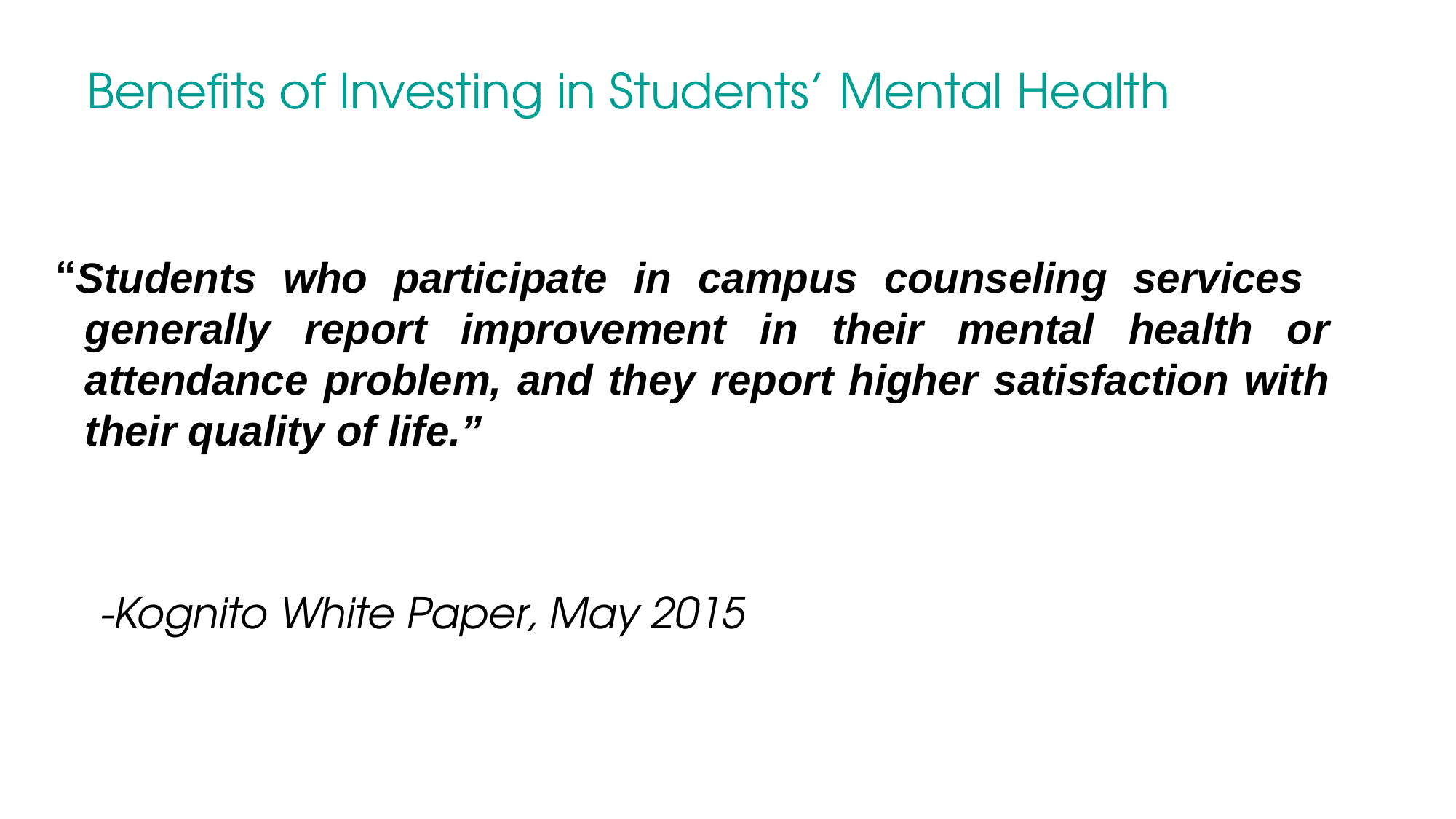

# Benefits of Investing in Students’ Mental Health
“Students who participate in campus counseling services  generally report improvement in their mental health or attendance problem, and they report higher satisfaction with their quality of life.”
-Kognito White Paper, May 2015